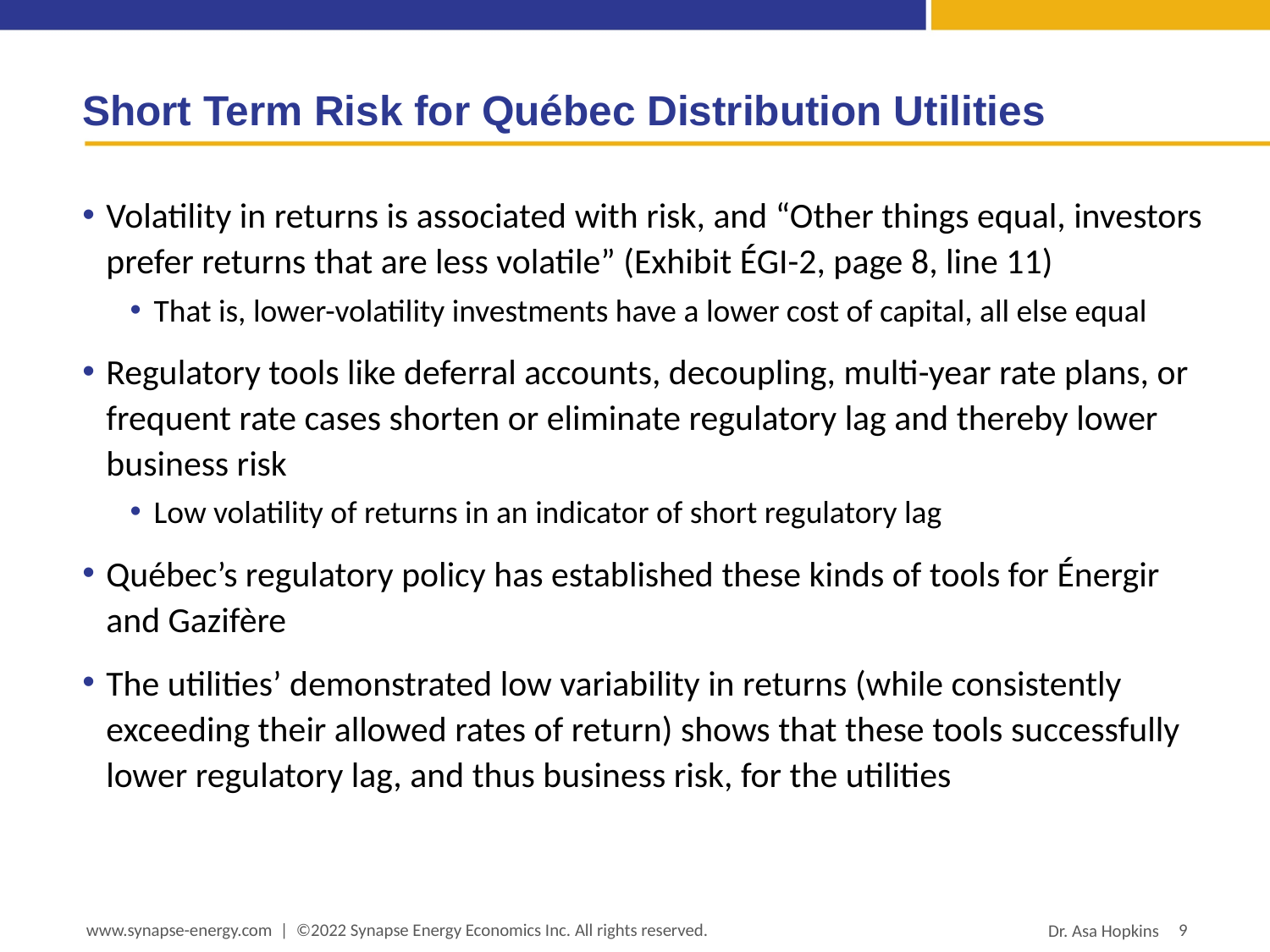

# Short Term Risk for Québec Distribution Utilities
Volatility in returns is associated with risk, and “Other things equal, investors prefer returns that are less volatile” (Exhibit ÉGI-2, page 8, line 11)
That is, lower-volatility investments have a lower cost of capital, all else equal
Regulatory tools like deferral accounts, decoupling, multi-year rate plans, or frequent rate cases shorten or eliminate regulatory lag and thereby lower business risk
Low volatility of returns in an indicator of short regulatory lag
Québec’s regulatory policy has established these kinds of tools for Énergir and Gazifère
The utilities’ demonstrated low variability in returns (while consistently exceeding their allowed rates of return) shows that these tools successfully lower regulatory lag, and thus business risk, for the utilities
www.synapse-energy.com  |  ©2022 Synapse Energy Economics Inc. All rights reserved.
9
Dr. Asa Hopkins